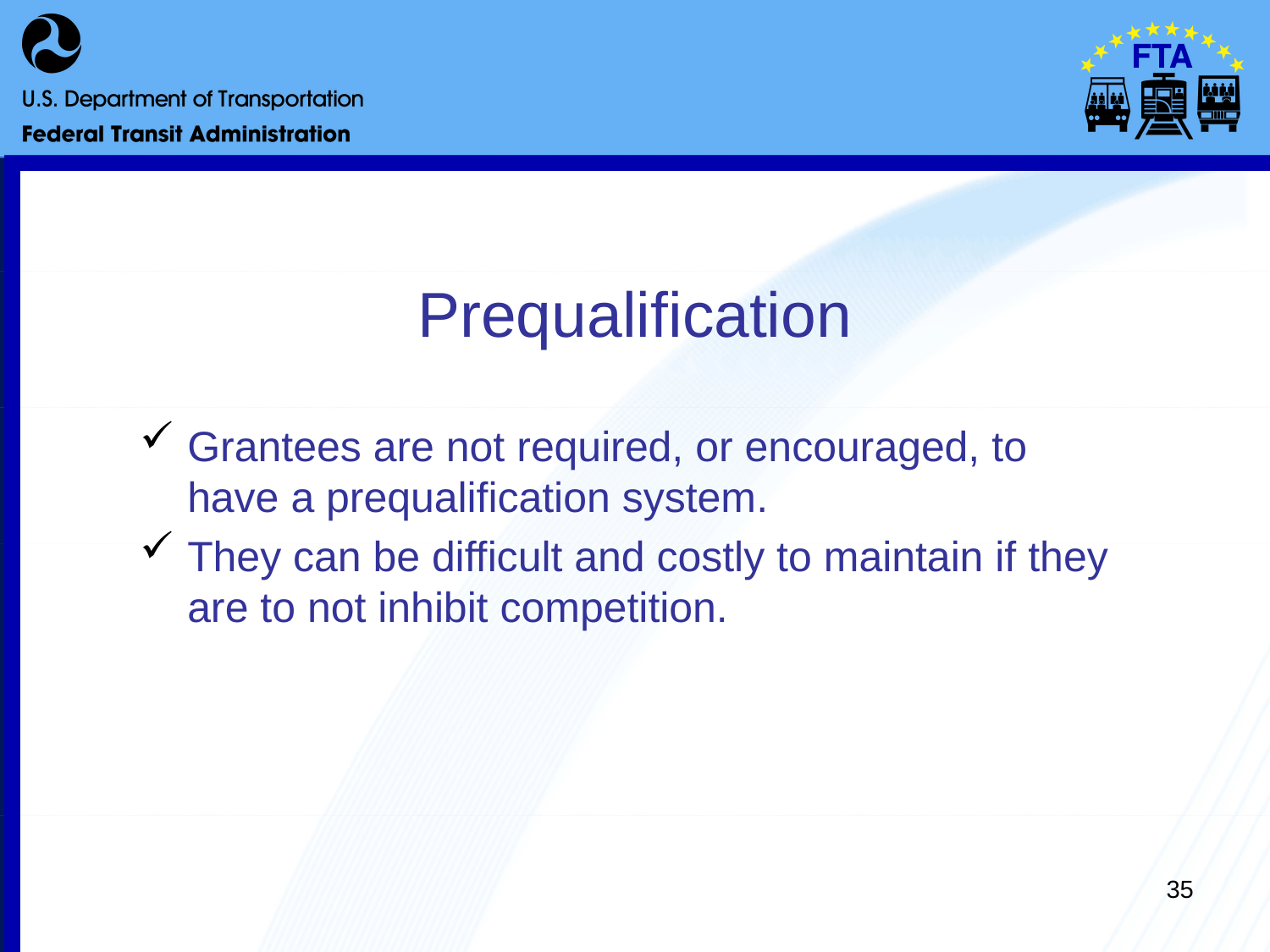

# Prequalification
Grantees are not required, or encouraged, to have a prequalification system.
They can be difficult and costly to maintain if they are to not inhibit competition.
35